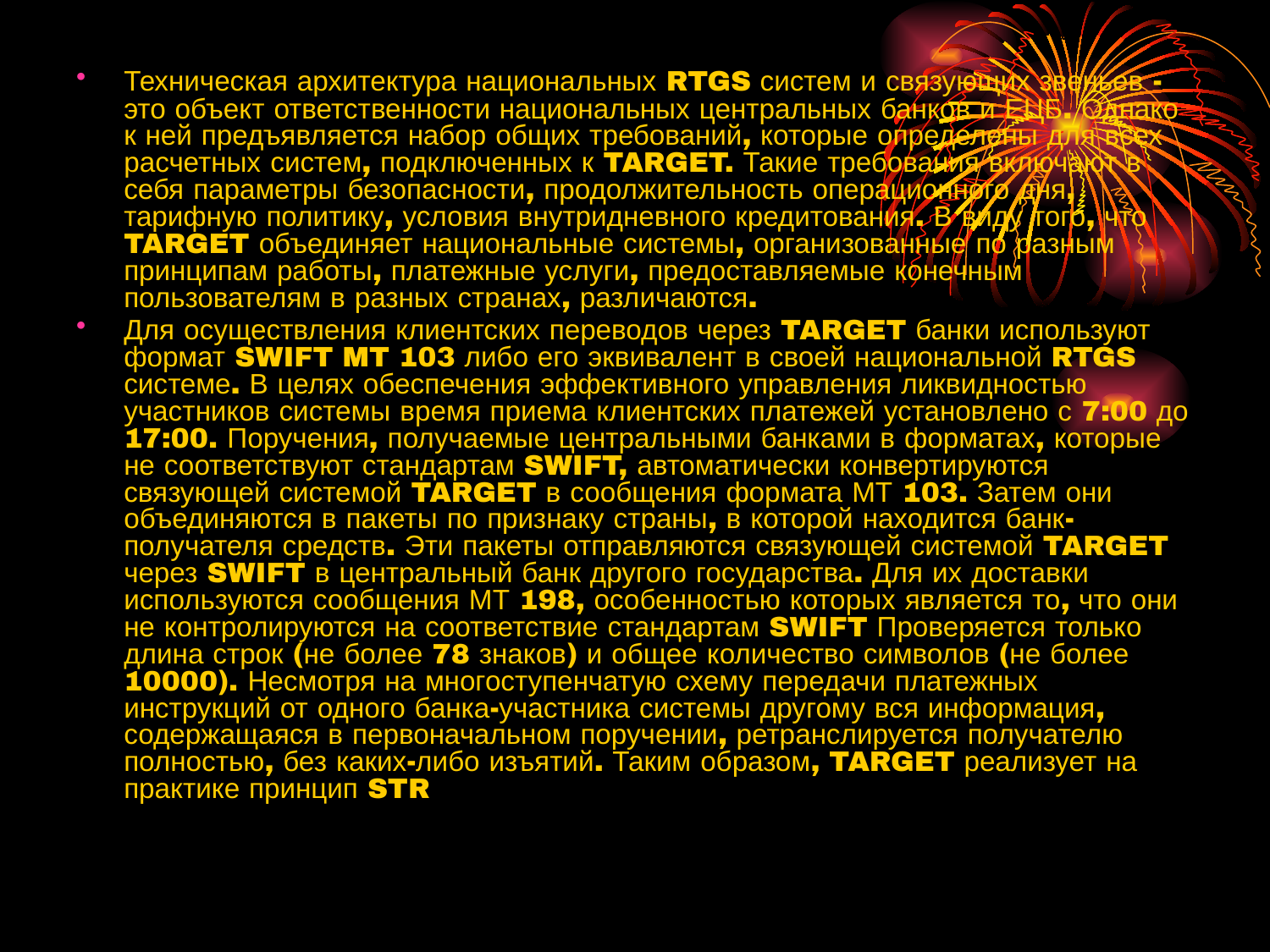

#
Техническая архитектура национальных RTGS систем и связующих звеньев - это объект ответственности национальных центральных банков и ЕЦБ. Однако к ней предъявляется набор общих требований, которые определены для всех расчетных систем, подключенных к TARGET. Такие требования включают в себя параметры безопасности, продолжительность операционного дня, тарифную политику, условия внутридневного кредитования. В виду того, что TARGET объединяет национальные системы, организованные по разным принципам работы, платежные услуги, предоставляемые конечным пользователям в разных странах, различаются.
Для осуществления клиентских переводов через TARGET банки используют формат SWIFT MT 103 либо его эквивалент в своей национальной RTGS системе. В целях обеспечения эффективного управления ликвидностью участников системы время приема клиентских платежей установлено с 7:00 до 17:00. Поручения, получаемые центральными банками в форматах, которые не соответствуют стандартам SWIFT, автоматически конвертируются связующей системой TARGET в сообщения формата МТ 103. Затем они объединяются в пакеты по признаку страны, в которой находится банк-получателя средств. Эти пакеты отправляются связующей системой TARGET через SWIFT в центральный банк другого государства. Для их доставки используются сообщения МТ 198, особенностью которых является то, что они не контролируются на соответствие стандартам SWIFT Проверяется только длина строк (не более 78 знаков) и общее количество символов (не более 10000). Несмотря на многоступенчатую схему передачи платежных инструкций от одного банка-участника системы другому вся информация, содержащаяся в первоначальном поручении, ретранслируется получателю полностью, без каких-либо изъятий. Таким образом, TARGET реализует на практике принцип STR